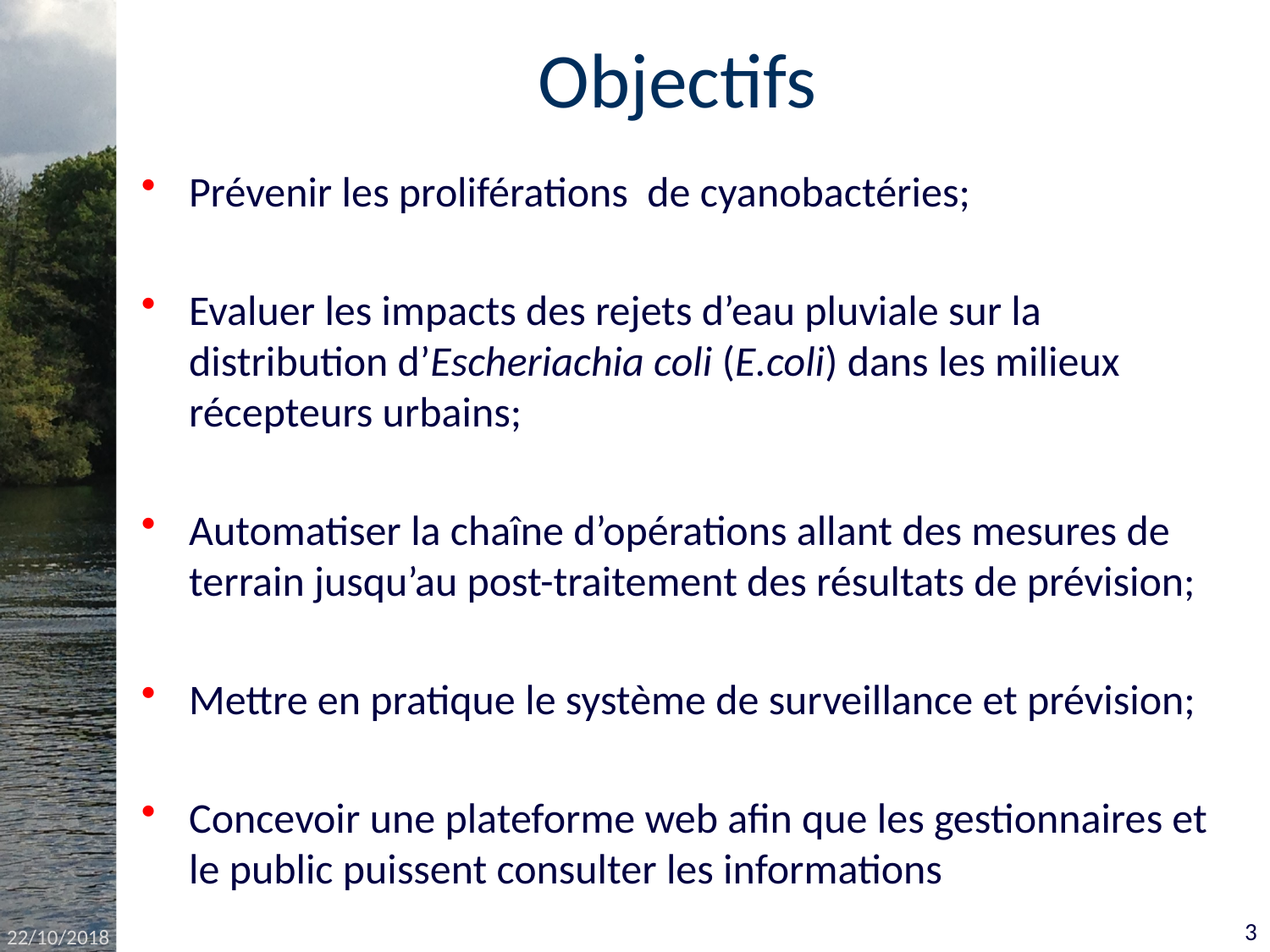

# Objectifs
Prévenir les proliférations  de cyanobactéries;

Evaluer les impacts des rejets d’eau pluviale sur la distribution d’Escheriachia coli (E.coli) dans les milieux récepteurs urbains;

Automatiser la chaîne d’opérations allant des mesures de terrain jusqu’au post-traitement des résultats de prévision;

Mettre en pratique le système de surveillance et prévision;

Concevoir une plateforme web afin que les gestionnaires et le public puissent consulter les informations
3
22/10/2018